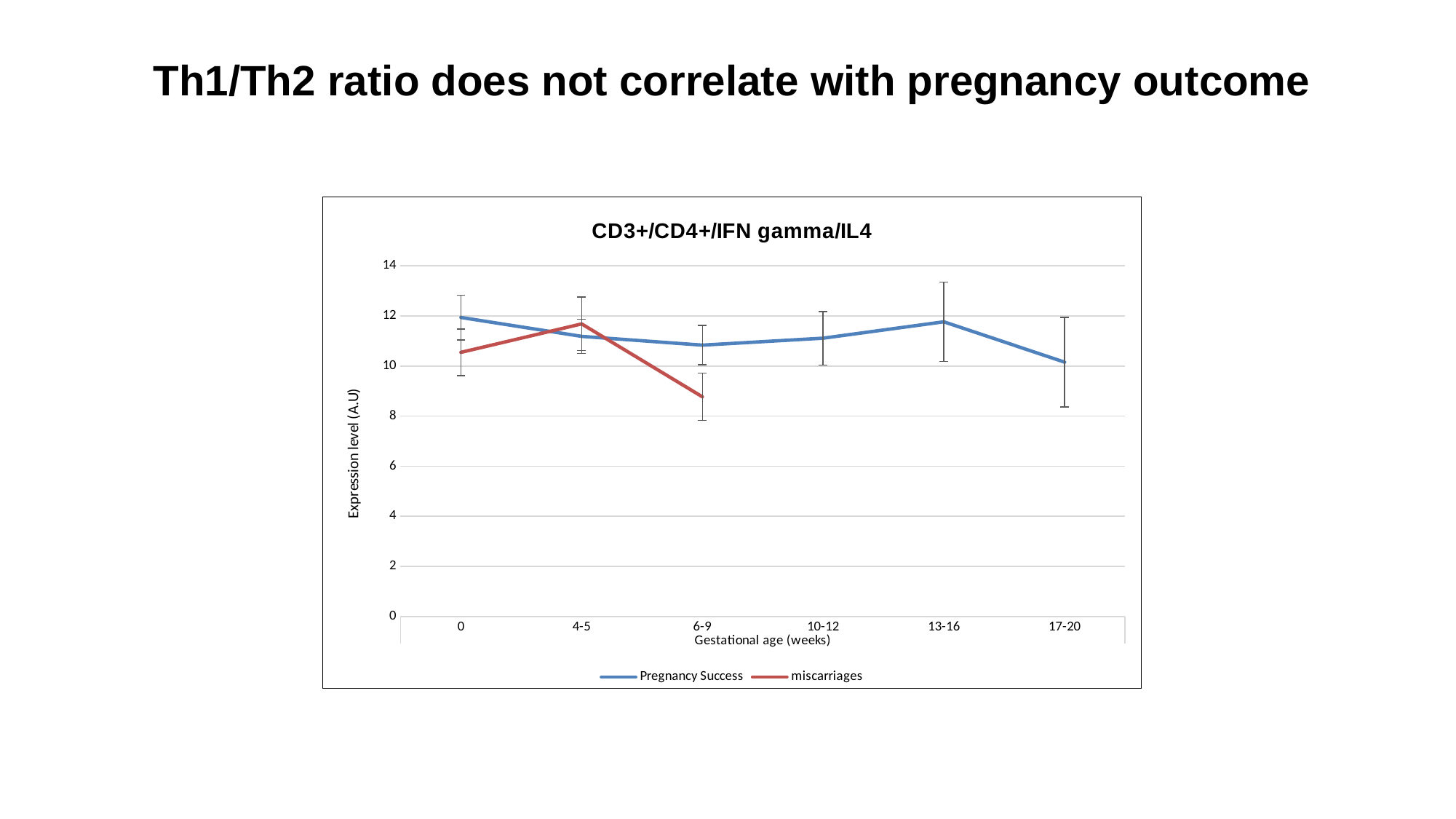

Th1/Th2 ratio does not correlate with pregnancy outcome

### Chart: CD3+/CD4+/IFN gamma/IL4

| Category | Pregnancy Success | miscarriages |
|---|---|---|
| 0 | 11.9385180571507 | 10.54480299297227 |
| 4-5 | 11.18349638886033 | 11.68267867576496 |
| 6-9 | 10.83441353403323 | 8.77 |
| 10-12 | 11.11171436759312 | None |
| 13-16 | 11.76605632118228 | None |
| 17-20 | 10.15327540547565 | None |